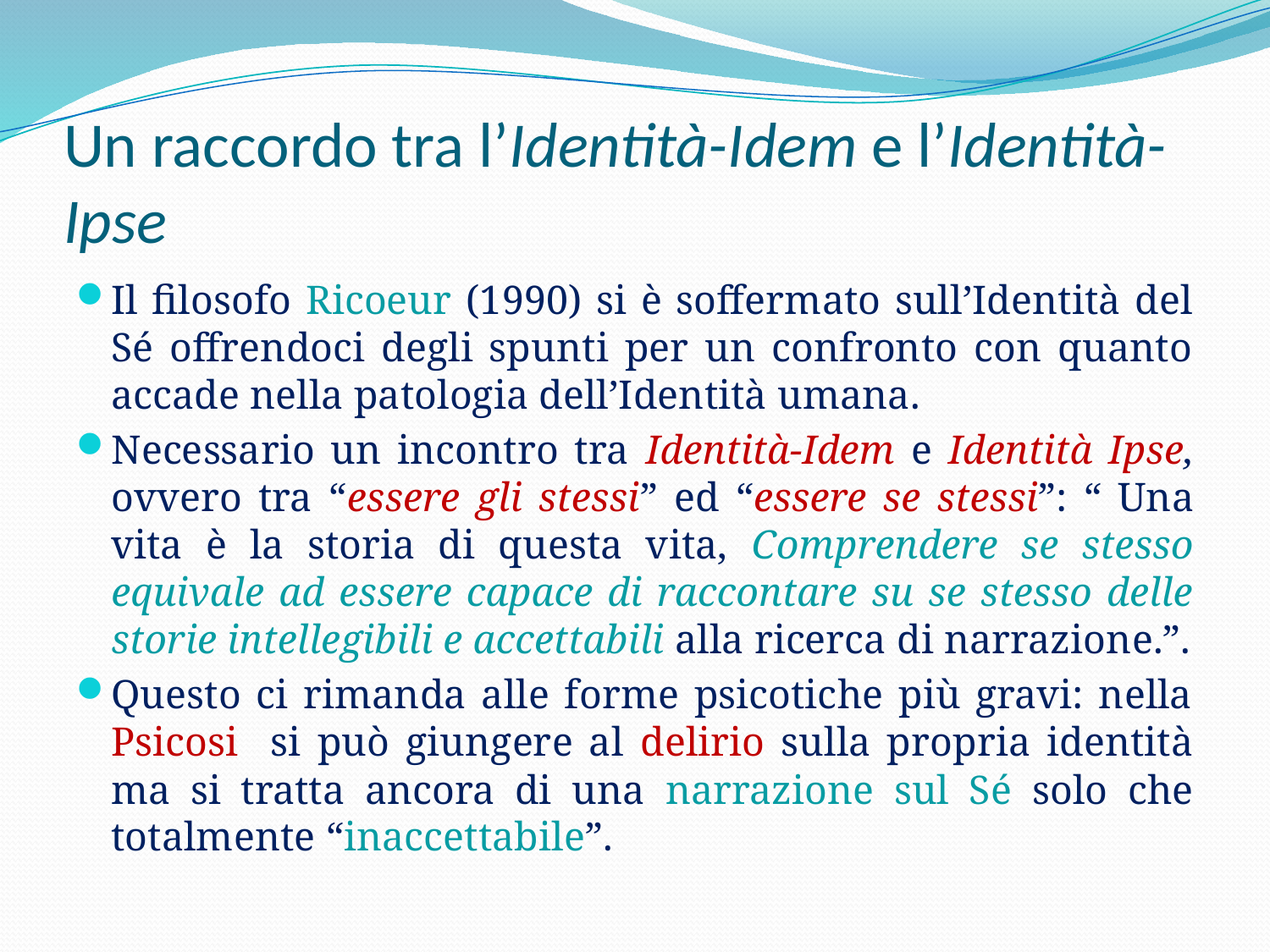

# Un raccordo tra l’Identità-Idem e l’Identità-Ipse
Il filosofo Ricoeur (1990) si è soffermato sull’Identità del Sé offrendoci degli spunti per un confronto con quanto accade nella patologia dell’Identità umana.
Necessario un incontro tra Identità-Idem e Identità Ipse, ovvero tra “essere gli stessi” ed “essere se stessi”: “ Una vita è la storia di questa vita, Comprendere se stesso equivale ad essere capace di raccontare su se stesso delle storie intellegibili e accettabili alla ricerca di narrazione.”.
Questo ci rimanda alle forme psicotiche più gravi: nella Psicosi  si può giungere al delirio sulla propria identità ma si tratta ancora di una narrazione sul Sé solo che totalmente “inaccettabile”.